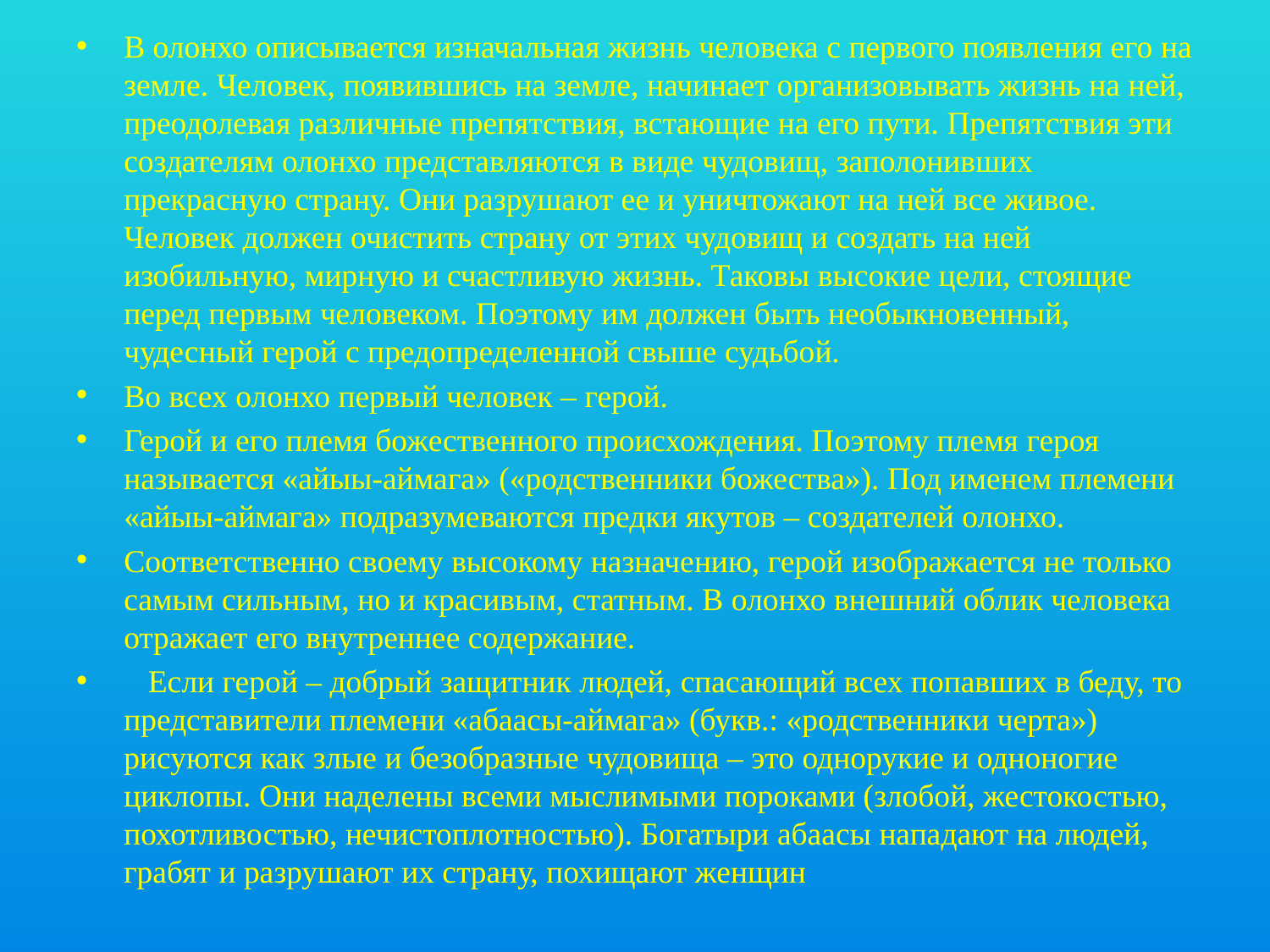

В олонхо описывается изначальная жизнь человека с первого появления его на земле. Человек, появившись на земле, начинает организовывать жизнь на ней, преодолевая различные препятствия, встающие на его пути. Препятствия эти создателям олонхо представляются в виде чудовищ, заполонивших прекрасную страну. Они разрушают ее и уничтожают на ней все живое. Человек должен очистить страну от этих чудовищ и создать на ней изобильную, мирную и счастливую жизнь. Таковы высокие цели, стоящие перед первым человеком. Поэтому им должен быть необыкновенный, чудесный герой с предопределенной свыше судьбой.
Во всех олонхо первый человек – герой.
Герой и его племя божественного происхождения. Поэтому племя героя называется «айыы-аймага» («родственники божества»). Под именем племени «айыы-аймага» подразумеваются предки якутов – создателей олонхо.
Соответственно своему высокому назначению, герой изображается не только самым сильным, но и красивым, статным. В олонхо внешний облик человека отражает его внутреннее содержание.
   Если герой – добрый защитник людей, спасающий всех попавших в беду, то представители племени «абаасы-аймага» (букв.: «родственники черта») рисуются как злые и безобразные чудовища – это однорукие и одноногие циклопы. Они наделены всеми мыслимыми пороками (злобой, жестокостью, похотливостью, нечистоплотностью). Богатыри абаасы нападают на людей, грабят и разрушают их страну, похищают женщин